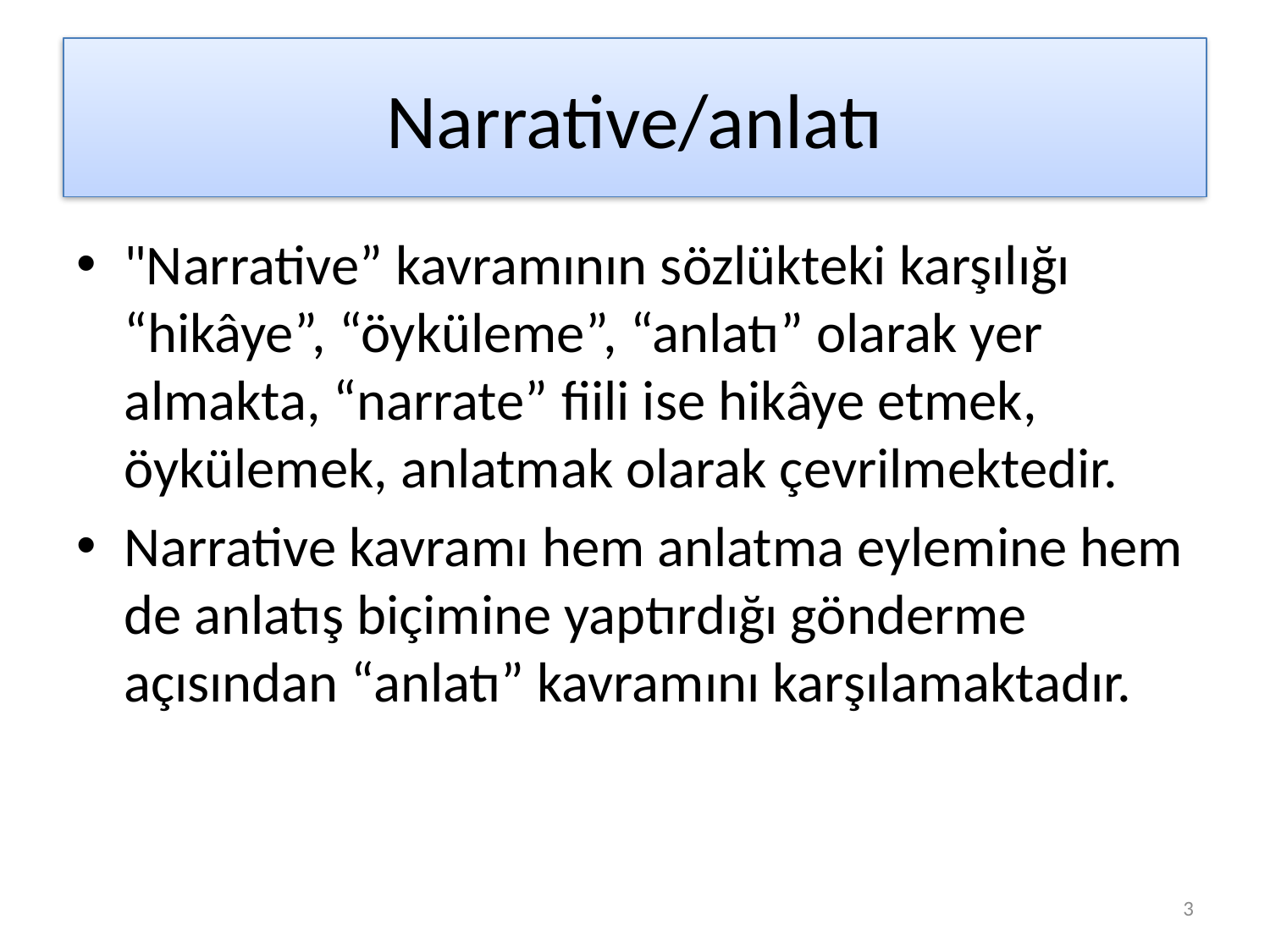

# Narrative/anlatı
"Narrative” kavramının sözlükteki karşılığı “hikâye”, “öyküleme”, “anlatı” olarak yer almakta, “narrate” fiili ise hikâye etmek, öykülemek, anlatmak olarak çevrilmektedir.
Narrative kavramı hem anlatma eylemine hem de anlatış biçimine yaptırdığı gönderme açısından “anlatı” kavramını karşılamaktadır.
3